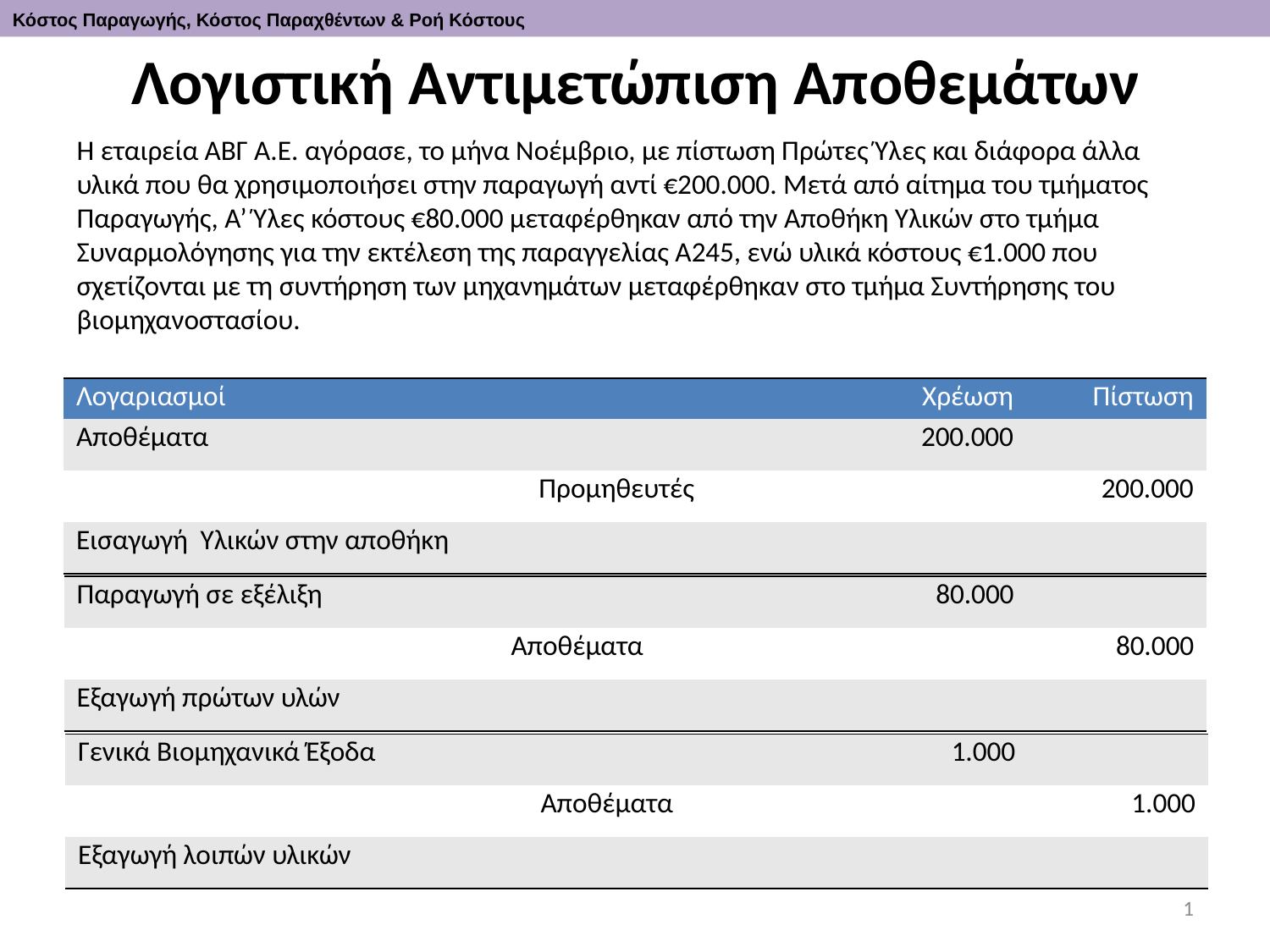

Κόστος Παραγωγής, Κόστος Παραχθέντων & Ροή Κόστους
# Λογιστική Αντιμετώπιση Αποθεμάτων
Η εταιρεία ΑΒΓ Α.Ε. αγόρασε, το μήνα Νοέμβριο, με πίστωση Πρώτες Ύλες και διάφορα άλλα υλικά που θα χρησιμοποιήσει στην παραγωγή αντί €200.000. Μετά από αίτημα του τμήματος Παραγωγής, Α’ Ύλες κόστους €80.000 μεταφέρθηκαν από την Αποθήκη Υλικών στο τμήμα Συναρμολόγησης για την εκτέλεση της παραγγελίας Α245, ενώ υλικά κόστους €1.000 που σχετίζονται με τη συντήρηση των μηχανημάτων μεταφέρθηκαν στο τμήμα Συντήρησης του βιομηχανοστασίου.
| Λογαριασμοί |  | Χρέωση | Πίστωση |
| --- | --- | --- | --- |
| Αποθέματα |  | 200.000 |  |
|  | Προμηθευτές |  | 200.000 |
| Εισαγωγή Υλικών στην αποθήκη |  |  |  |
| Παραγωγή σε εξέλιξη |  | 80.000 |  |
| --- | --- | --- | --- |
|  | Αποθέματα |  | 80.000 |
| Εξαγωγή πρώτων υλών |  |  |  |
| Γενικά Βιομηχανικά Έξοδα |  | 1.000 |  |
| --- | --- | --- | --- |
|  | Αποθέματα |  | 1.000 |
| Εξαγωγή λοιπών υλικών |  |  |  |
1